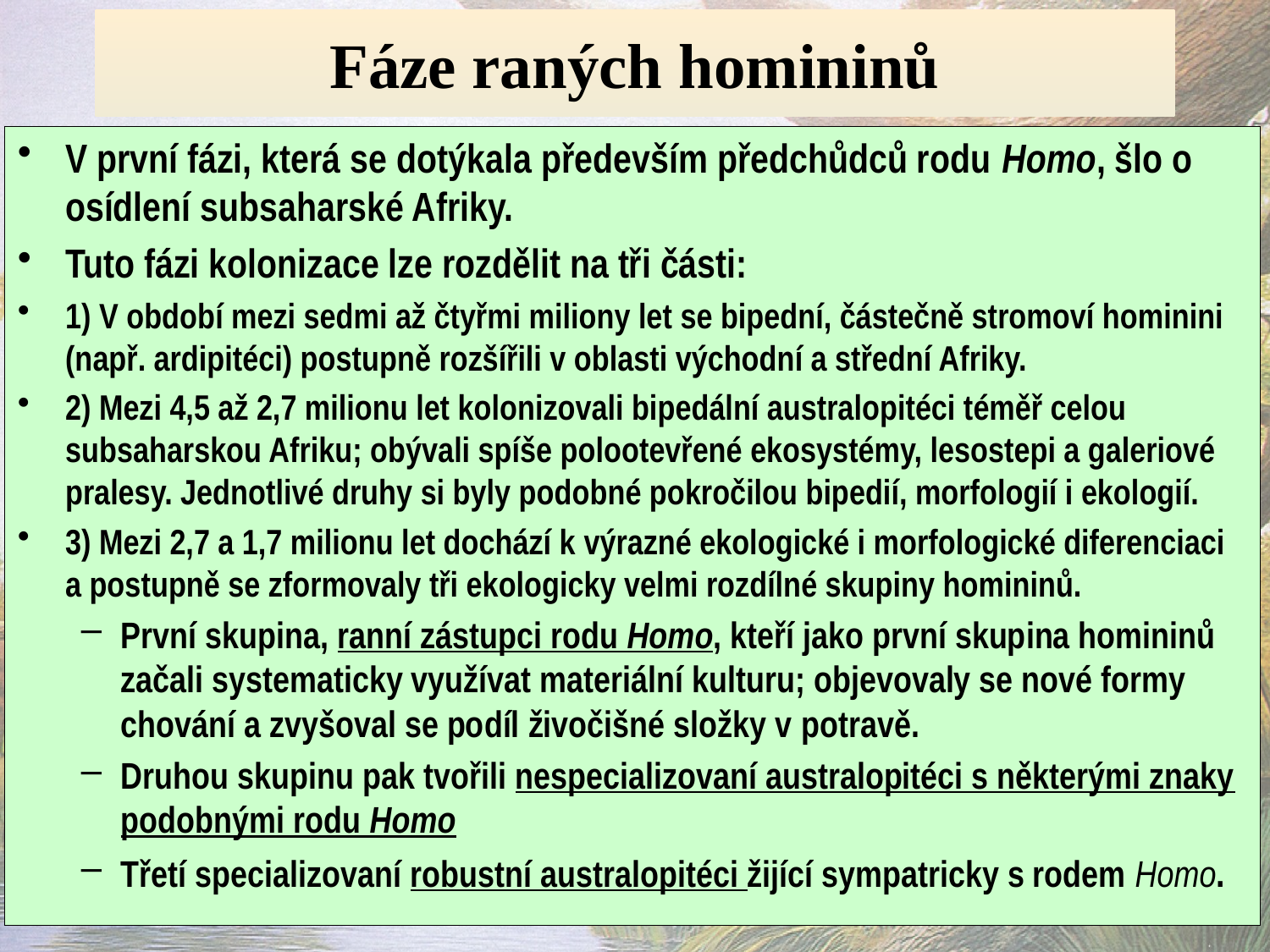

# Fáze raných homininů
V první fázi, která se dotýkala především předchůdců rodu Homo, šlo o osídlení subsaharské Afriky.
Tuto fázi kolonizace lze rozdělit na tři části:
1) V období mezi sedmi až čtyřmi miliony let se bipední, částečně stromoví hominini (např. ardipitéci) postupně rozšířili v oblasti východní a střední Afriky.
2) Mezi 4,5 až 2,7 milionu let kolonizovali bipedální australopitéci téměř celou subsaharskou Afriku; obývali spíše polootevřené ekosystémy, lesostepi a galeriové pralesy. Jednotlivé druhy si byly podobné pokročilou bipedií, morfologií i ekologií.
3) Mezi 2,7 a 1,7 milionu let dochází k výrazné ekologické i morfologické diferenciaci a postupně se zformovaly tři ekologicky velmi rozdílné skupiny homininů.
První skupina, ranní zástupci rodu Homo, kteří jako první skupina homininů začali systematicky využívat materiální kulturu; objevovaly se nové formy chování a zvyšoval se podíl živočišné složky v potravě.
Druhou skupinu pak tvořili nespecializovaní australopitéci s některými znaky podobnými rodu Homo
Třetí specializovaní robustní australopitéci žijící sympatricky s rodem Homo.